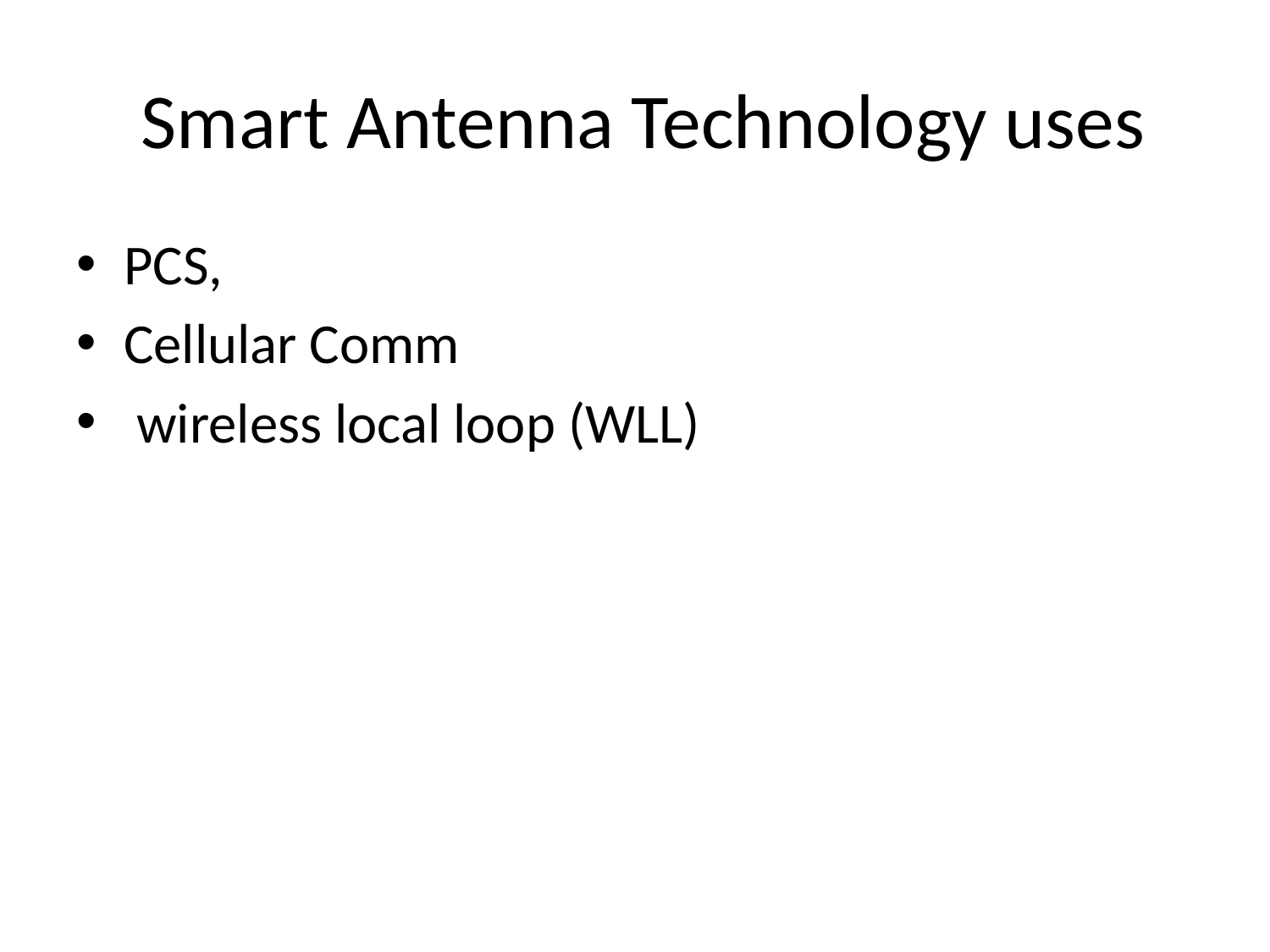

# Smart Antenna Technology uses
PCS,
Cellular Comm
 wireless local loop (WLL)